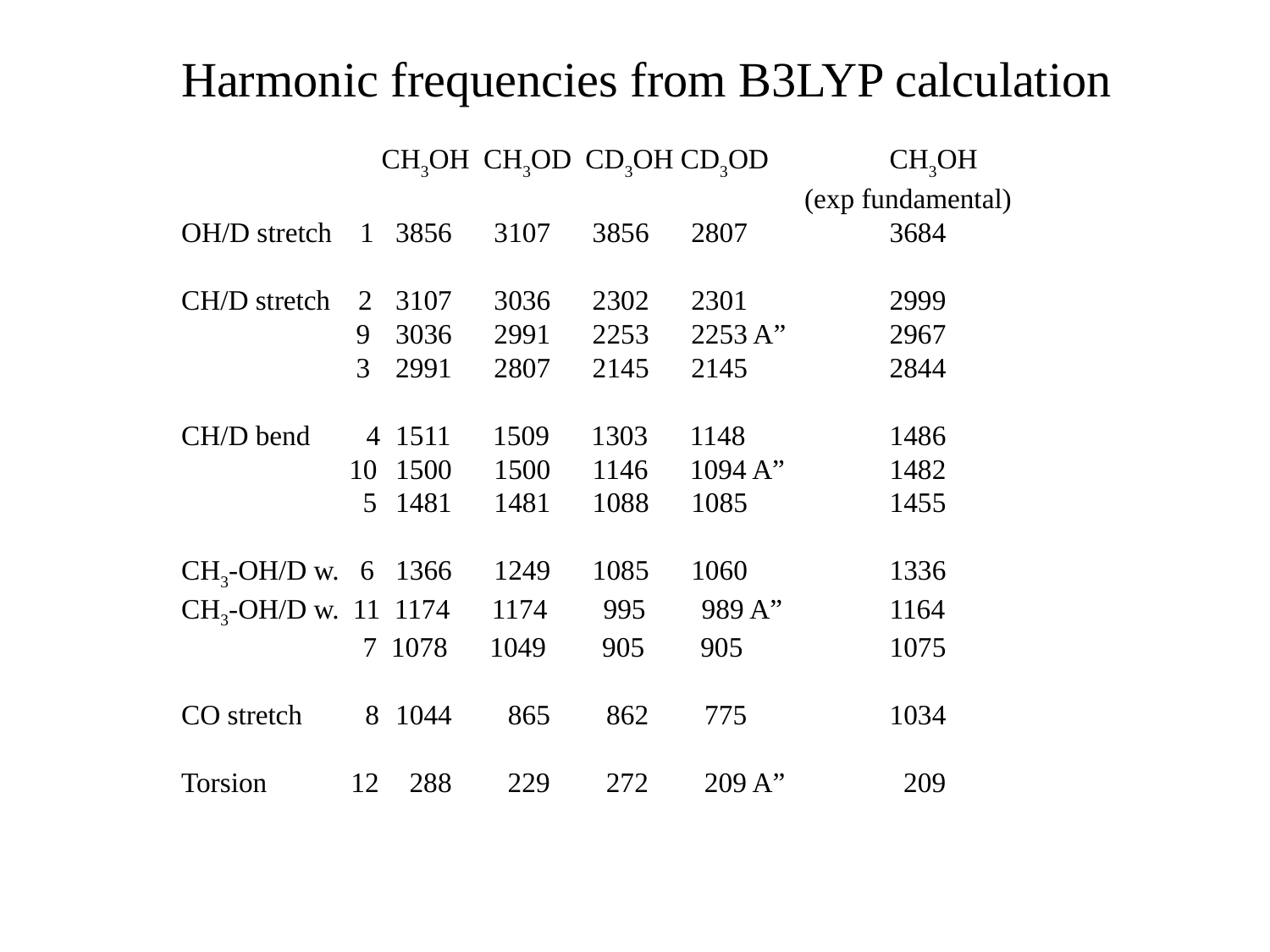

Harmonic frequencies from B3LYP calculation

                   	CH3OH  CH3OD  CD3OH CD3OD  	CH3OH
					      (exp fundamental)
OH/D stretch    1	  3856      3107      3856      2807		3684

CH/D stretch    2	  3107      3036      2302      2301        	2999
                         9	  3036      2991      2253      2253 A”   	2967
                         3	  2991      2807      2145      2145        	2844

CH/D bend        4	  1511      1509      1303      1148		1486
                        10	  1500      1500      1146      1094 A”	1482
                          5	  1481      1481      1088      1085		1455

CH3-OH/D w.   6	  1366      1249      1085      1060		1336
CH3-OH/D w.  11  1174      1174        995        989 A” 	1164
                          7  1078      1049        905        905		1075

CO stretch         8	  1044        865        862        775		1034

Torsion            12	    288        229        272        209 A”	  209